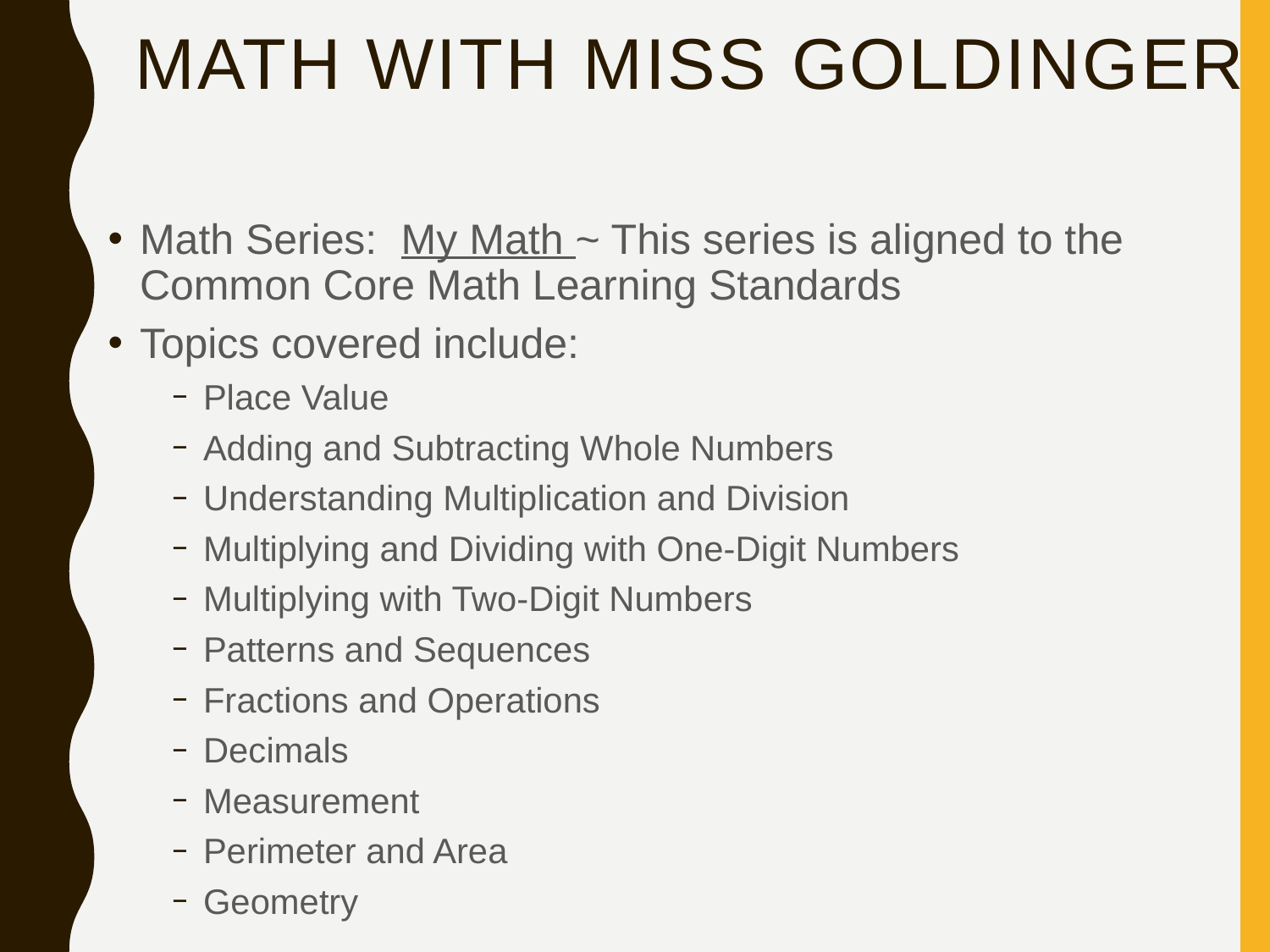

# Math with Miss Goldinger
Math Series:  My Math ~ This series is aligned to the Common Core Math Learning Standards
Topics covered include:
Place Value
Adding and Subtracting Whole Numbers
Understanding Multiplication and Division
Multiplying and Dividing with One-Digit Numbers
Multiplying with Two-Digit Numbers
Patterns and Sequences
Fractions and Operations
Decimals
Measurement
Perimeter and Area
Geometry